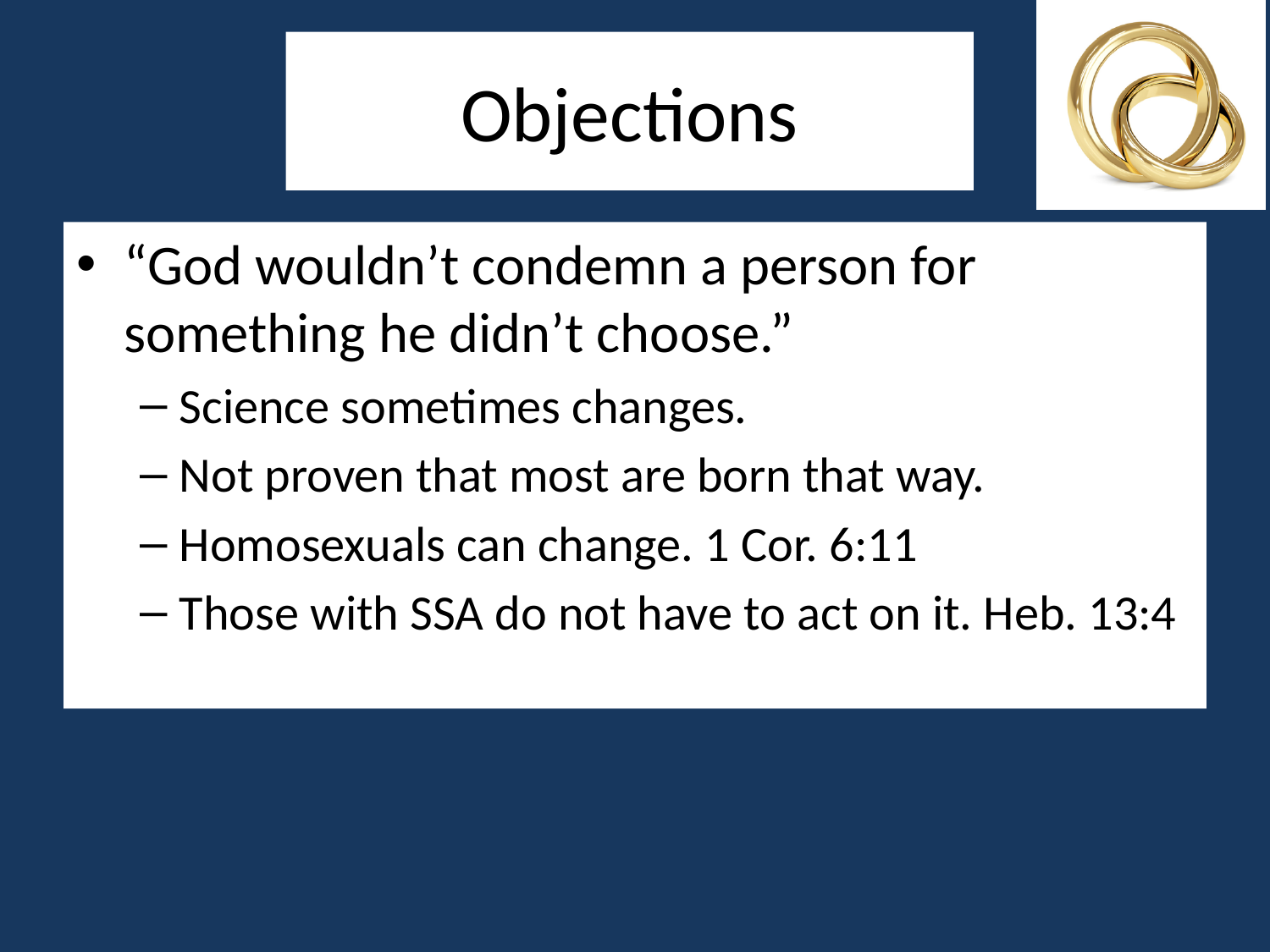

# Objections
“God wouldn’t condemn a person for something he didn’t choose.”
Science sometimes changes.
Not proven that most are born that way.
Homosexuals can change. 1 Cor. 6:11
Those with SSA do not have to act on it. Heb. 13:4